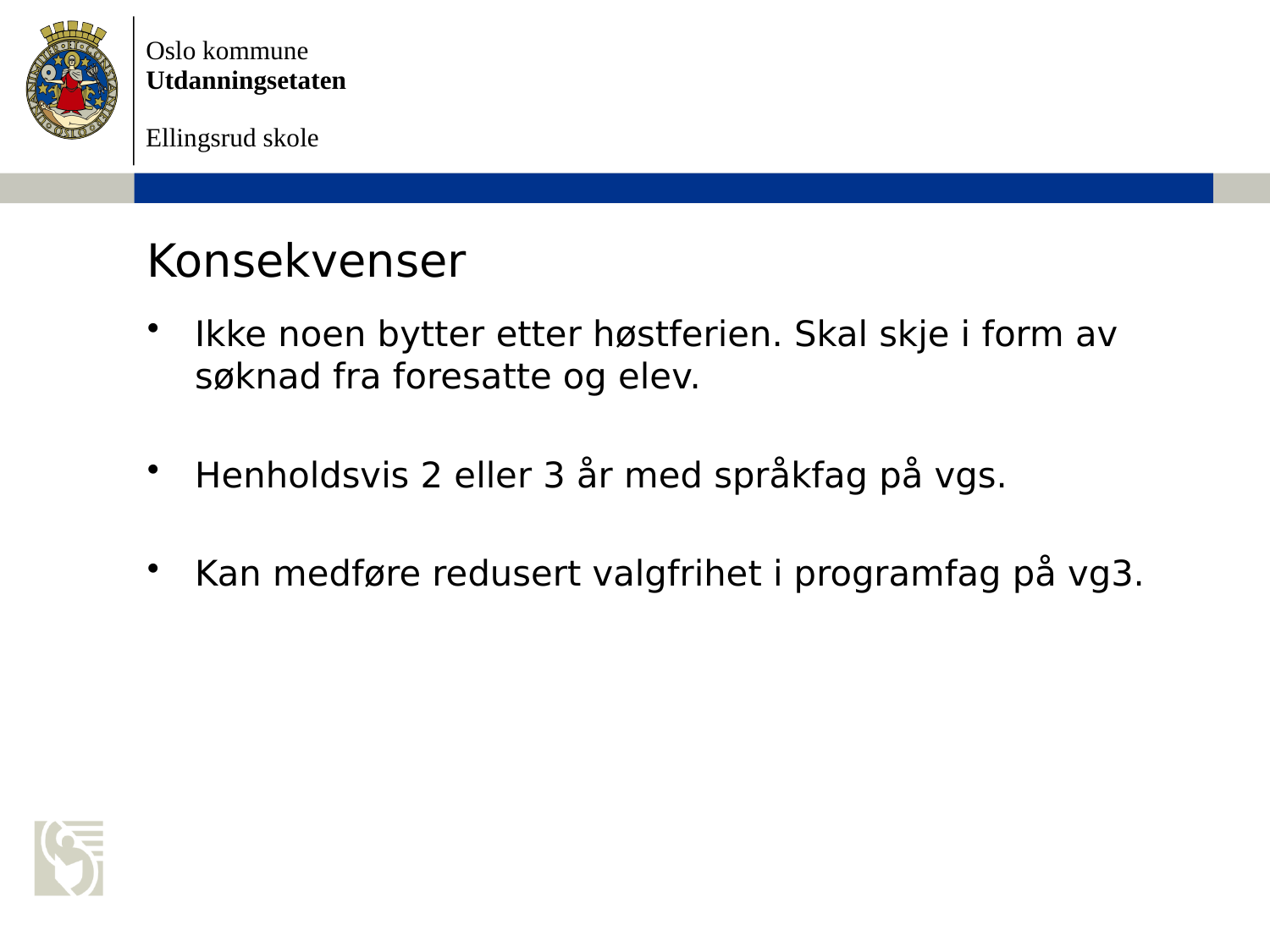

# Konsekvenser
Ikke noen bytter etter høstferien. Skal skje i form av søknad fra foresatte og elev.

Henholdsvis 2 eller 3 år med språkfag på vgs.

Kan medføre redusert valgfrihet i programfag på vg3.